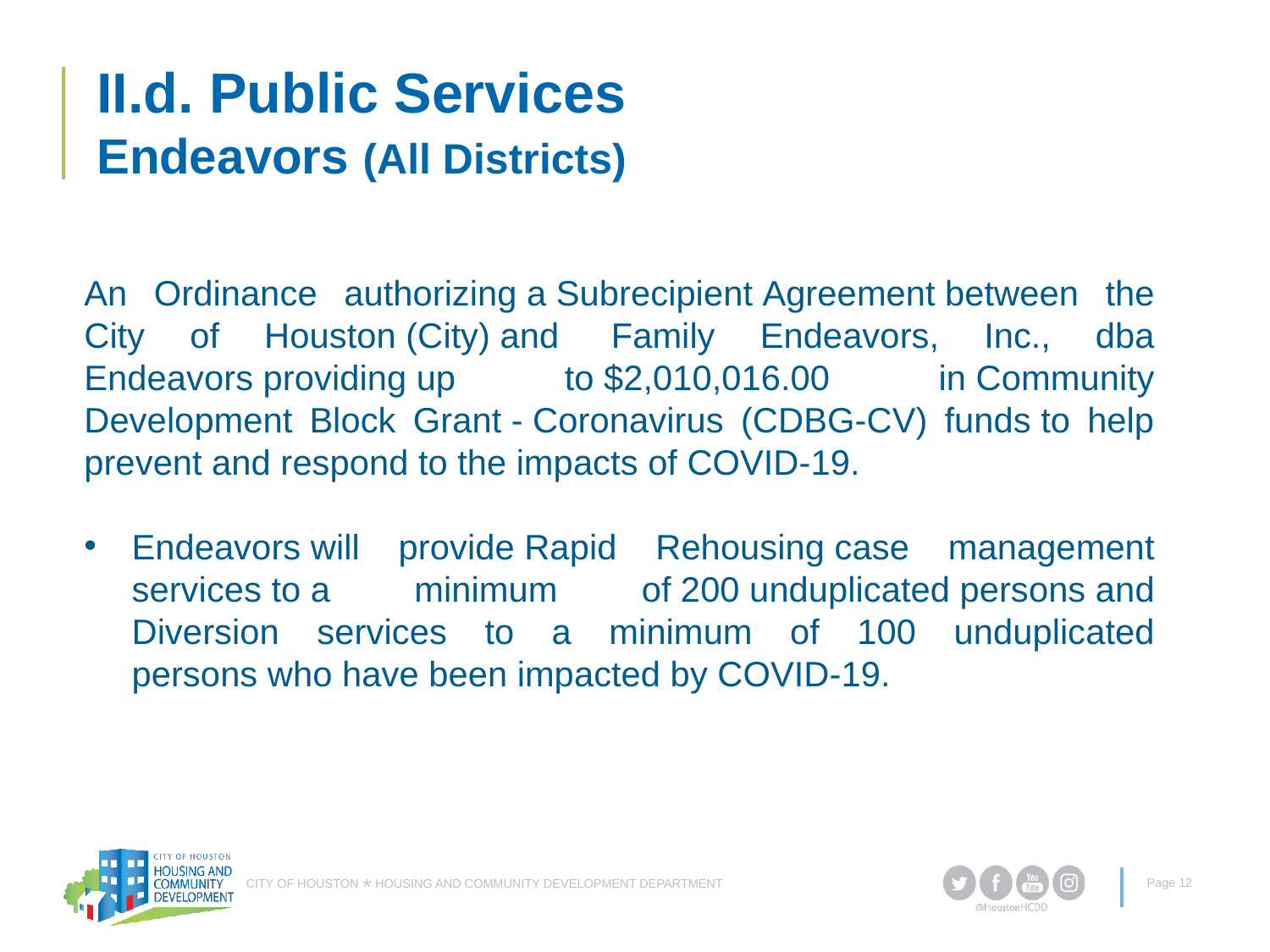

# II.d. Public Services Endeavors (All Districts)

An Ordinance authorizing a Subrecipient Agreement between the City of Houston (City) and  Family Endeavors, Inc., dba Endeavors providing up to $2,010,016.00 in Community Development Block Grant - Coronavirus (CDBG-CV) funds to help prevent and respond to the impacts of COVID-19.

Endeavors will provide Rapid Rehousing case management services to a minimum of 200 unduplicated persons and Diversion services to a minimum of 100 unduplicated persons who have been impacted by COVID-19.